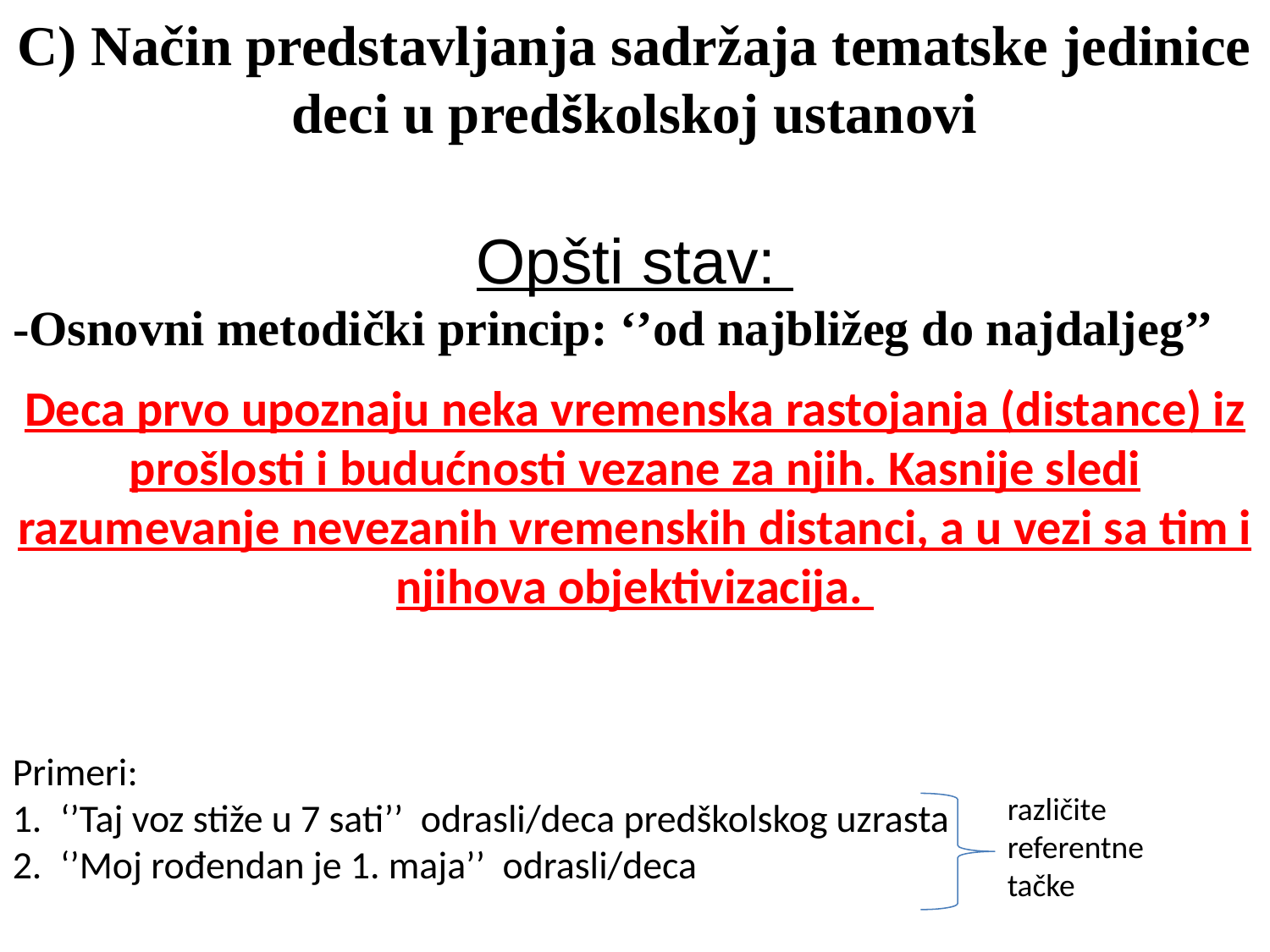

C) Način predstavljanja sadržaja tematske jedinice deci u predškolskoj ustanovi

Opšti stav:
-Osnovni metodički princip: ‘’od najbližeg do najdaljeg’’

Deca prvo upoznaju neka vremenska rastojanja (distance) iz prošlosti i budućnosti vezane za njih. Kasnije sledi razumevanje nevezanih vremenskih distanci, a u vezi sa tim i njihova objektivizacija.
Primeri:
‘’Taj voz stiže u 7 sati’’  odrasli/deca predškolskog uzrasta
‘’Moj rođendan je 1. maja’’  odrasli/deca
različite referentne tačke